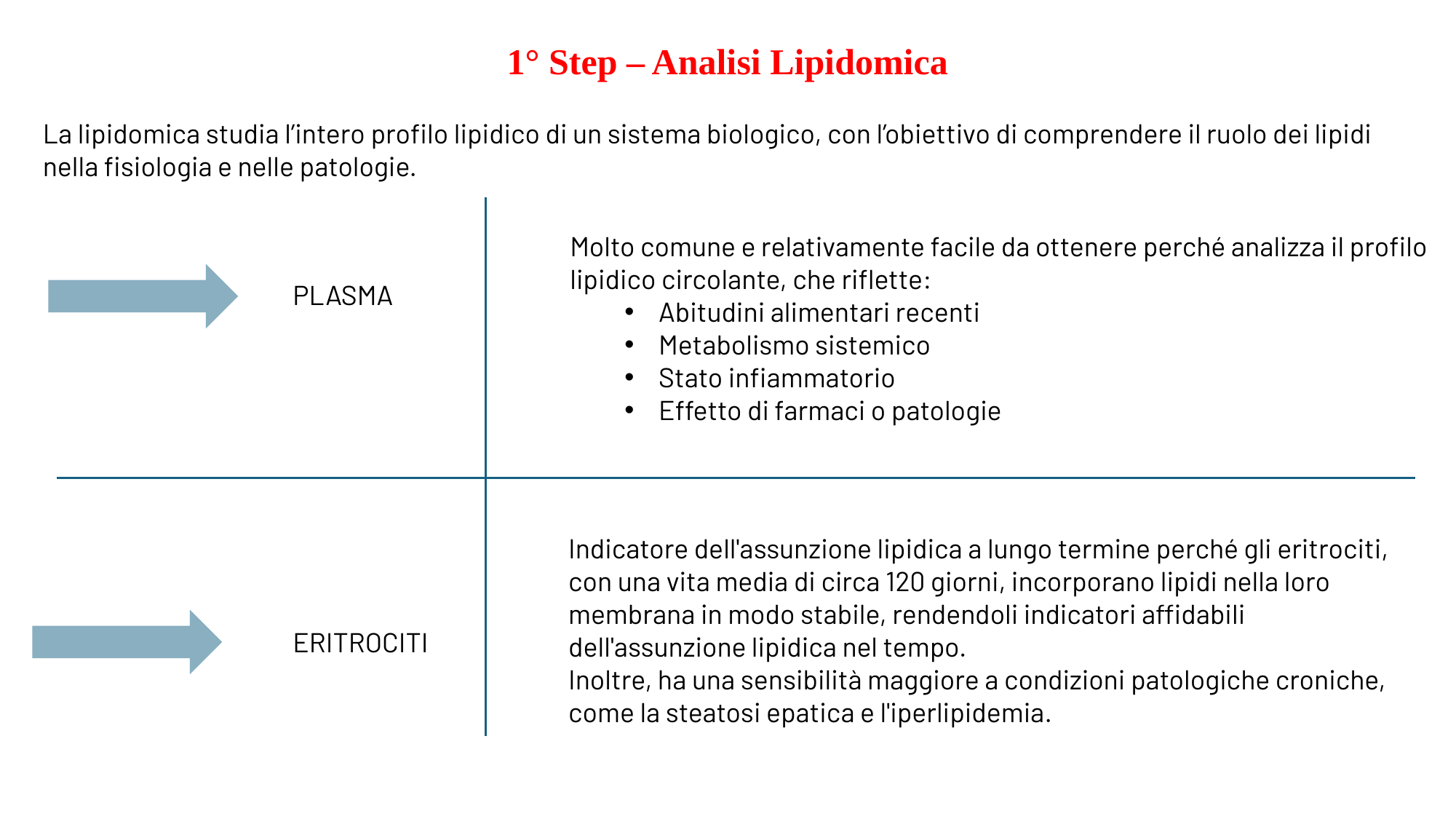

1° Step – Analisi Lipidomica
La lipidomica studia l’intero profilo lipidico di un sistema biologico, con l’obiettivo di comprendere il ruolo dei lipidi nella fisiologia e nelle patologie.
Molto comune e relativamente facile da ottenere perché analizza il profilo lipidico circolante, che riflette:
Abitudini alimentari recenti
Metabolismo sistemico
Stato infiammatorio
Effetto di farmaci o patologie

PLASMA
Indicatore dell'assunzione lipidica a lungo termine perché gli eritrociti, con una vita media di circa 120 giorni, incorporano lipidi nella loro membrana in modo stabile, rendendoli indicatori affidabili dell'assunzione lipidica nel tempo.
Inoltre, ha una sensibilità maggiore a condizioni patologiche croniche, come la steatosi epatica e l'iperlipidemia.

ERITROCITI